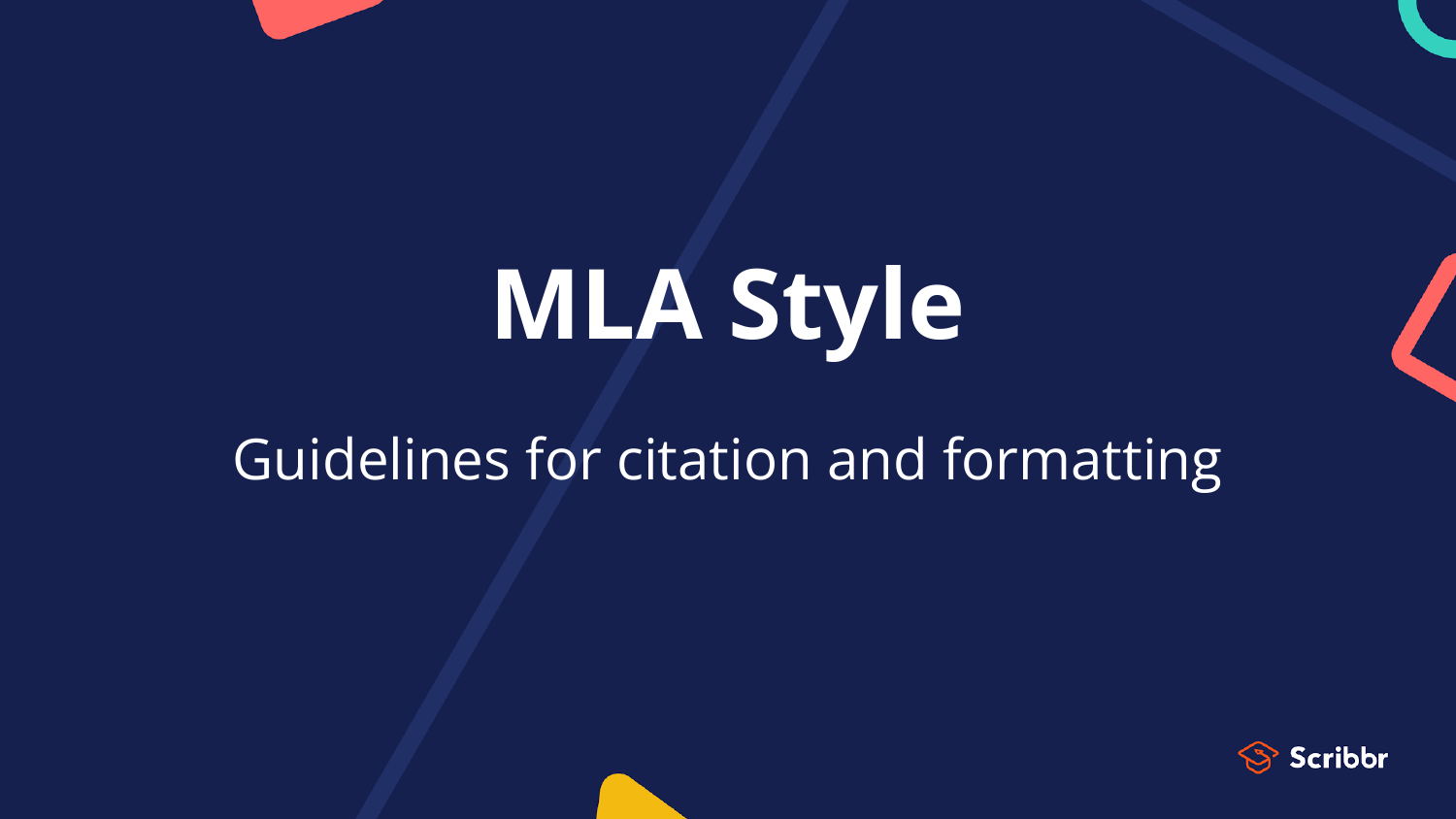

# MLA Style
Guidelines for citation and formatting